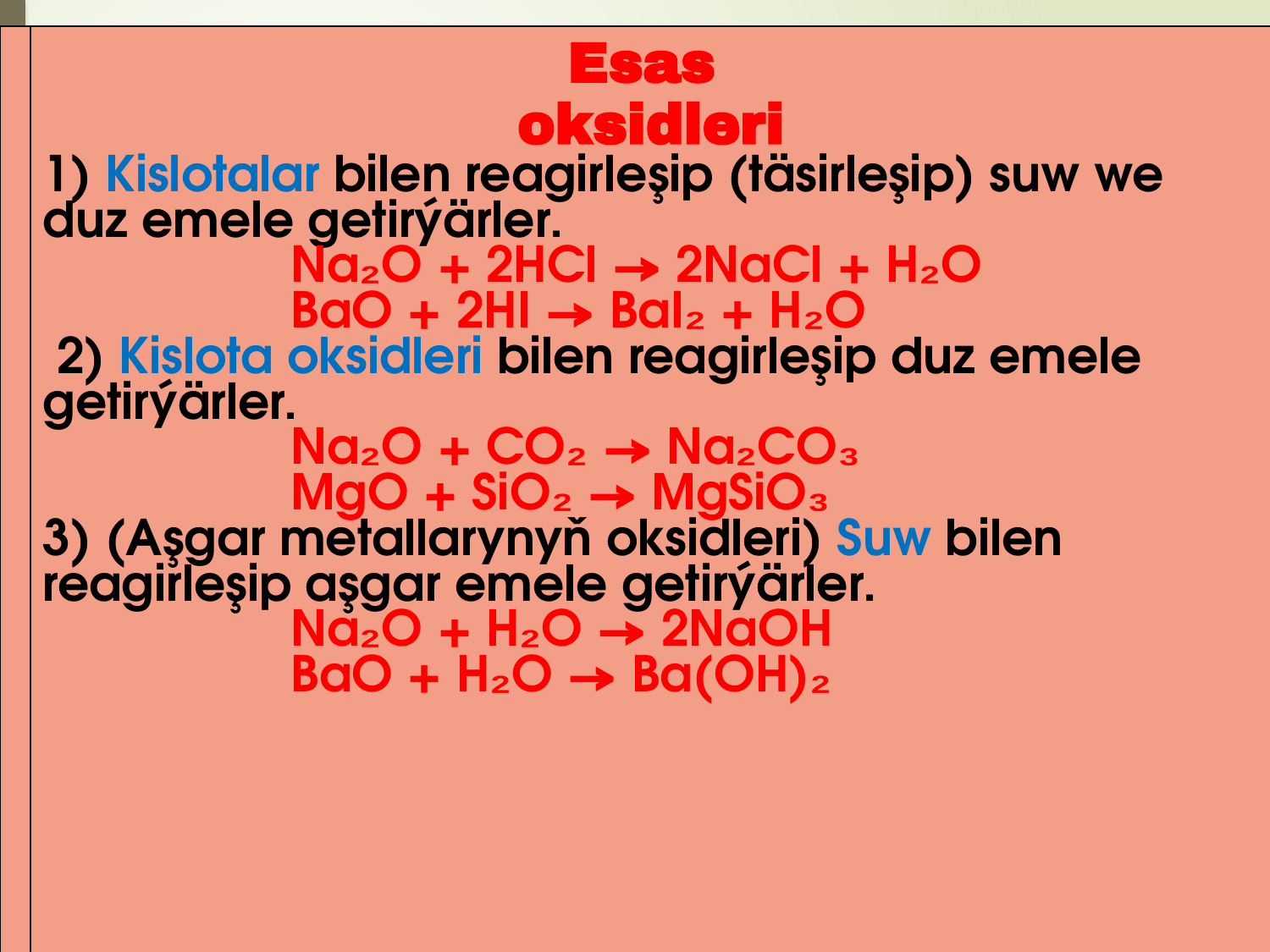

|  | Esas oksidleri 1) Kislotalar bilen reagirleşip (täsirleşip) suw we duz emele getirýärler. Na₂O + 2HCl → 2NaCl + H₂O BaO + 2HI → BaI₂ + H₂O 2) Kislota oksidleri bilen reagirleşip duz emele getirýärler. Na₂O + CO₂ → Na₂CO₃ MgO + SiO₂ → MgSiO₃ 3) (Aşgar metallarynyň oksidleri) Suw bilen reagirleşip aşgar emele getirýärler. Na₂O + H₂O → 2NaOH BaO + H₂O → Ba(OH)₂ |
| --- | --- |